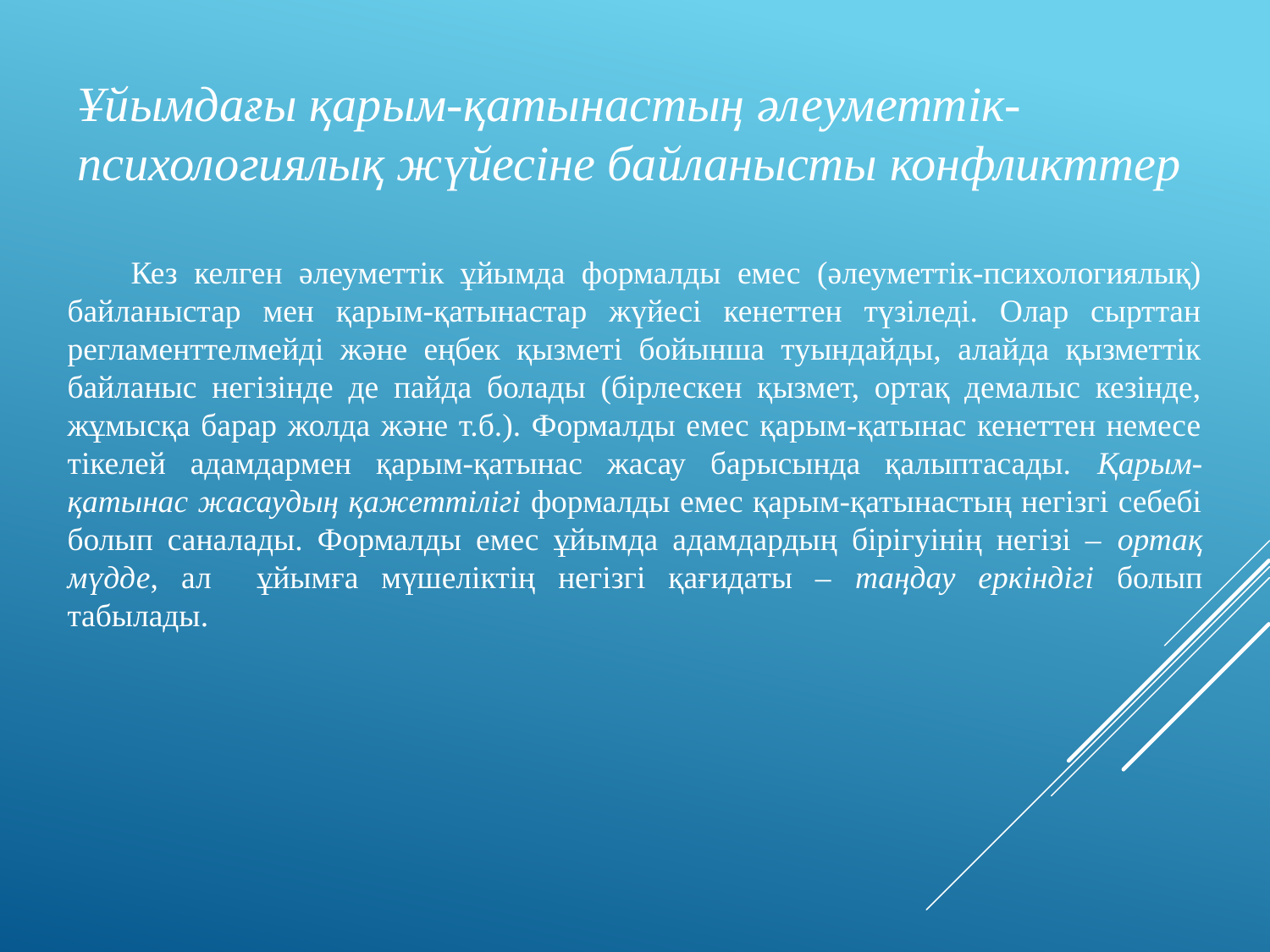

Ұйымдағы қарым-қатынастың әлеуметтік-психологиялық жүйесіне байланысты конфликттер
Кез келген әлеуметтік ұйымда формалды емес (әлеуметтік-психологиялық) байланыстар мен қарым-қатынастар жүйесі кенеттен түзіледі. Олар сырттан регламенттелмейді және еңбек қызметі бойынша туындайды, алайда қызметтік байланыс негізінде де пайда болады (бірлескен қызмет, ортақ демалыс кезінде, жұмысқа барар жолда және т.б.). Формалды емес қарым-қатынас кенеттен немесе тікелей адамдармен қарым-қатынас жасау барысында қалыптасады. Қарым-қатынас жасаудың қажеттілігі формалды емес қарым-қатынастың негізгі себебі болып саналады. Формалды емес ұйымда адамдардың бірігуінің негізі – ортақ мүдде, ал  ұйымға мүшеліктің негізгі қағидаты – таңдау еркіндігі болып табылады.